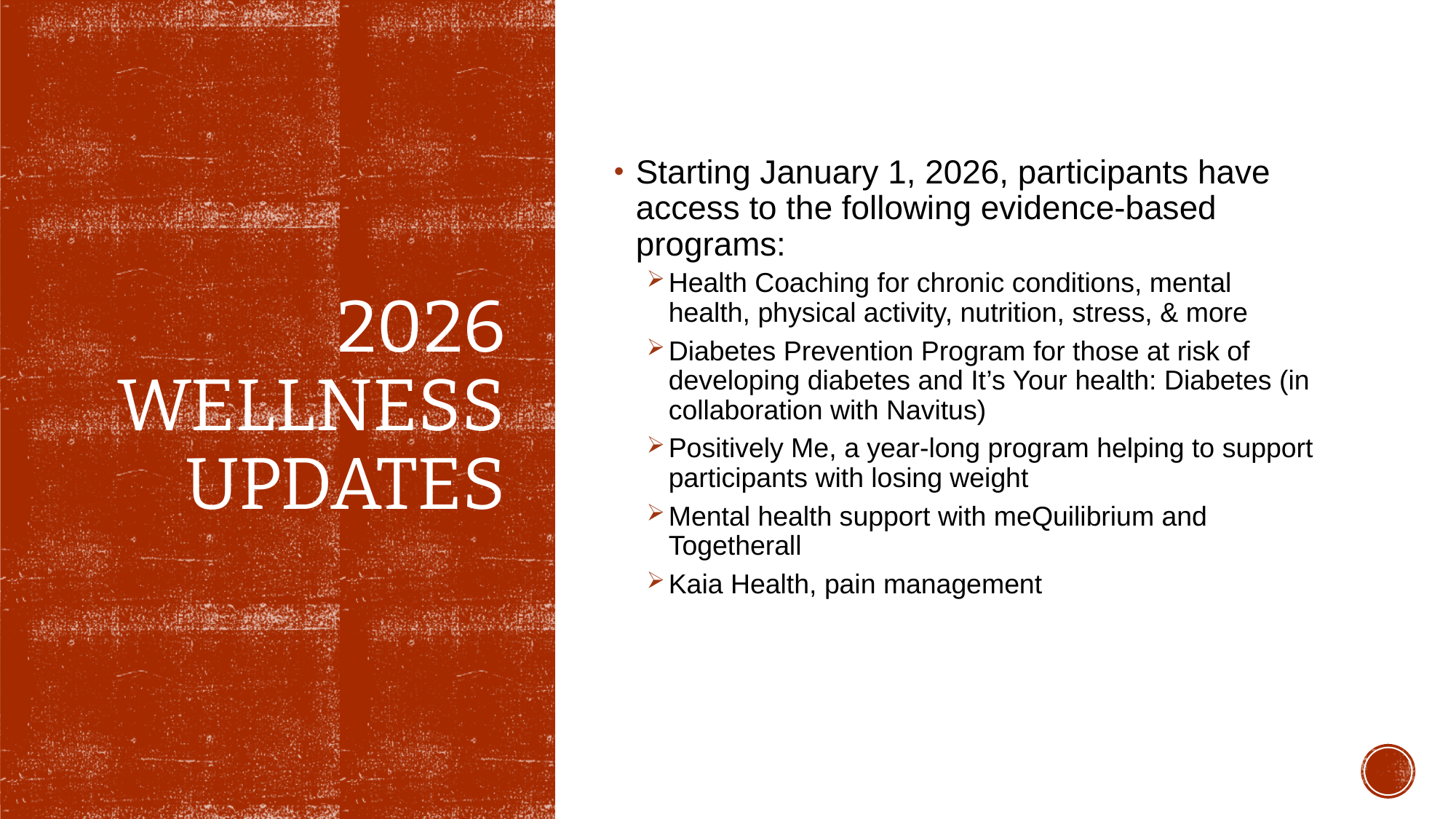

Starting January 1, 2026, participants have access to the following evidence-based programs:
Health Coaching for chronic conditions, mental health, physical activity, nutrition, stress, & more
Diabetes Prevention Program for those at risk of developing diabetes and It’s Your health: Diabetes (in collaboration with Navitus)
Positively Me, a year-long program helping to support participants with losing weight
Mental health support with meQuilibrium and Togetherall
Kaia Health, pain management

# 2026 Wellness Updates